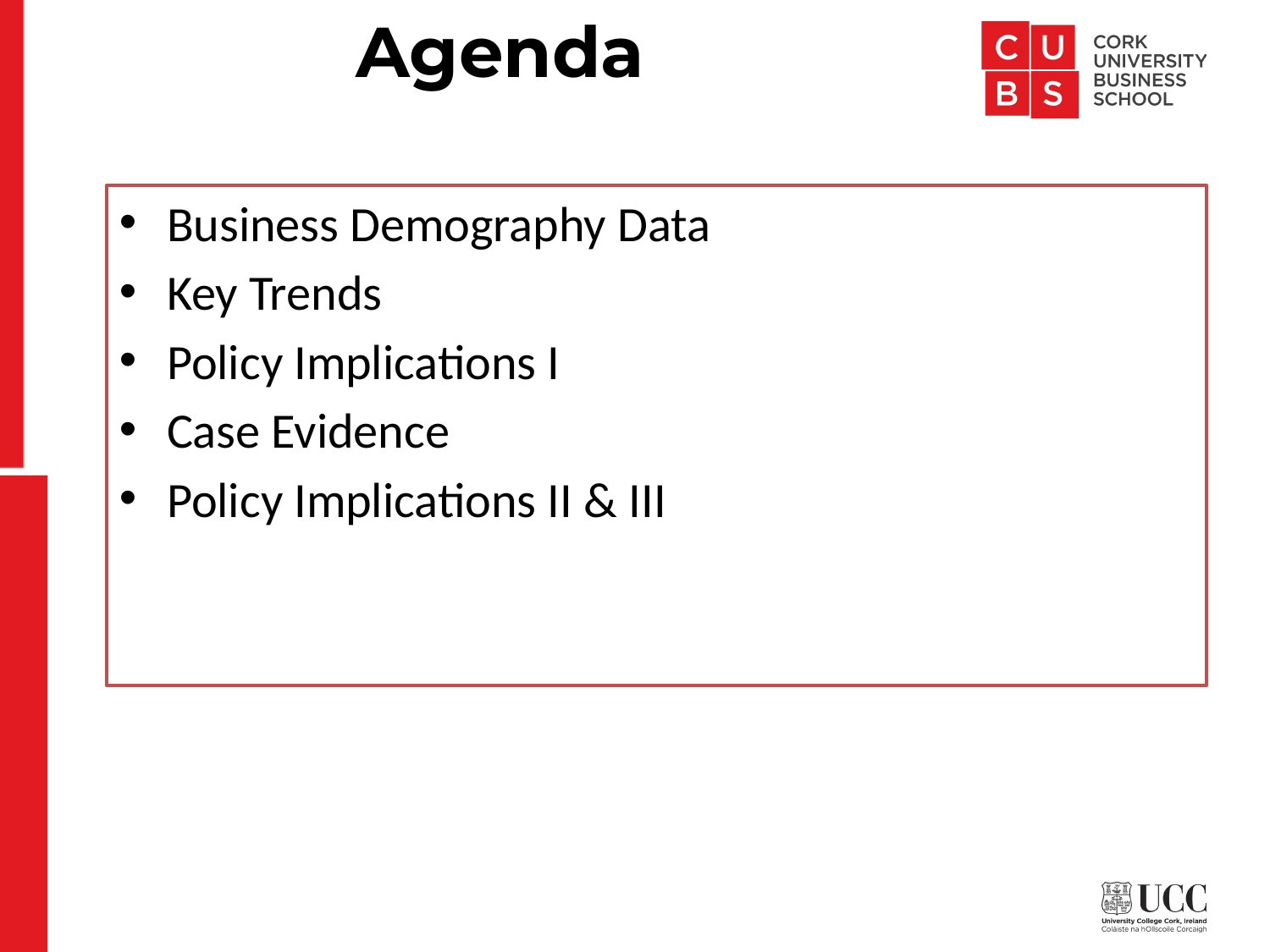

# Agenda
Business Demography Data
Key Trends
Policy Implications I
Case Evidence
Policy Implications II & III